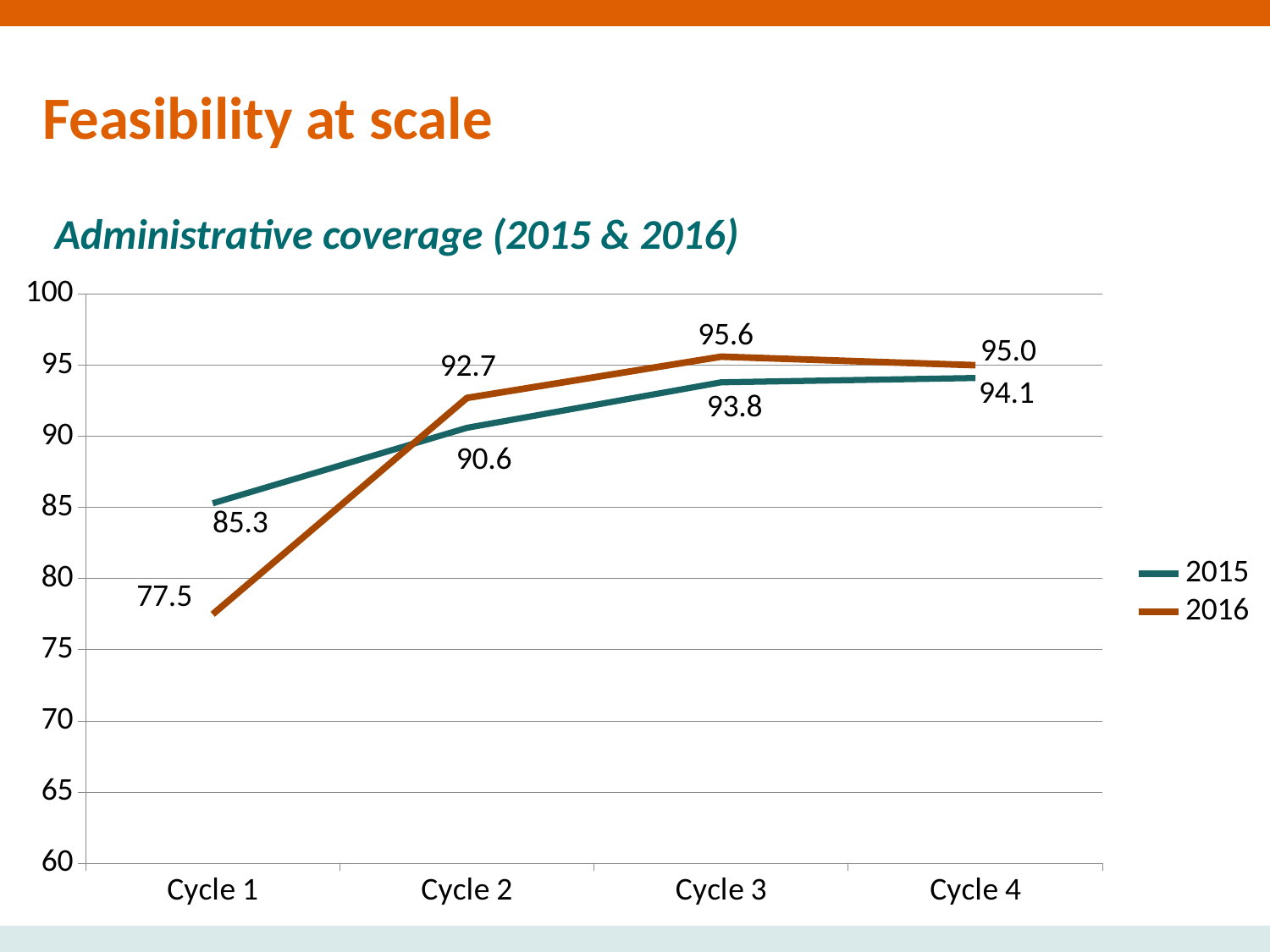

# Feasibility at scale
Administrative coverage (2015 & 2016)

### Chart

| Category | 2015 | 2016 |
|---|---|---|
| Cycle 1 | 85.3 | 77.5 |
| Cycle 2 | 90.6 | 92.7 |
| Cycle 3 | 93.8 | 95.6 |
| Cycle 4 | 94.1 | 95.0 |